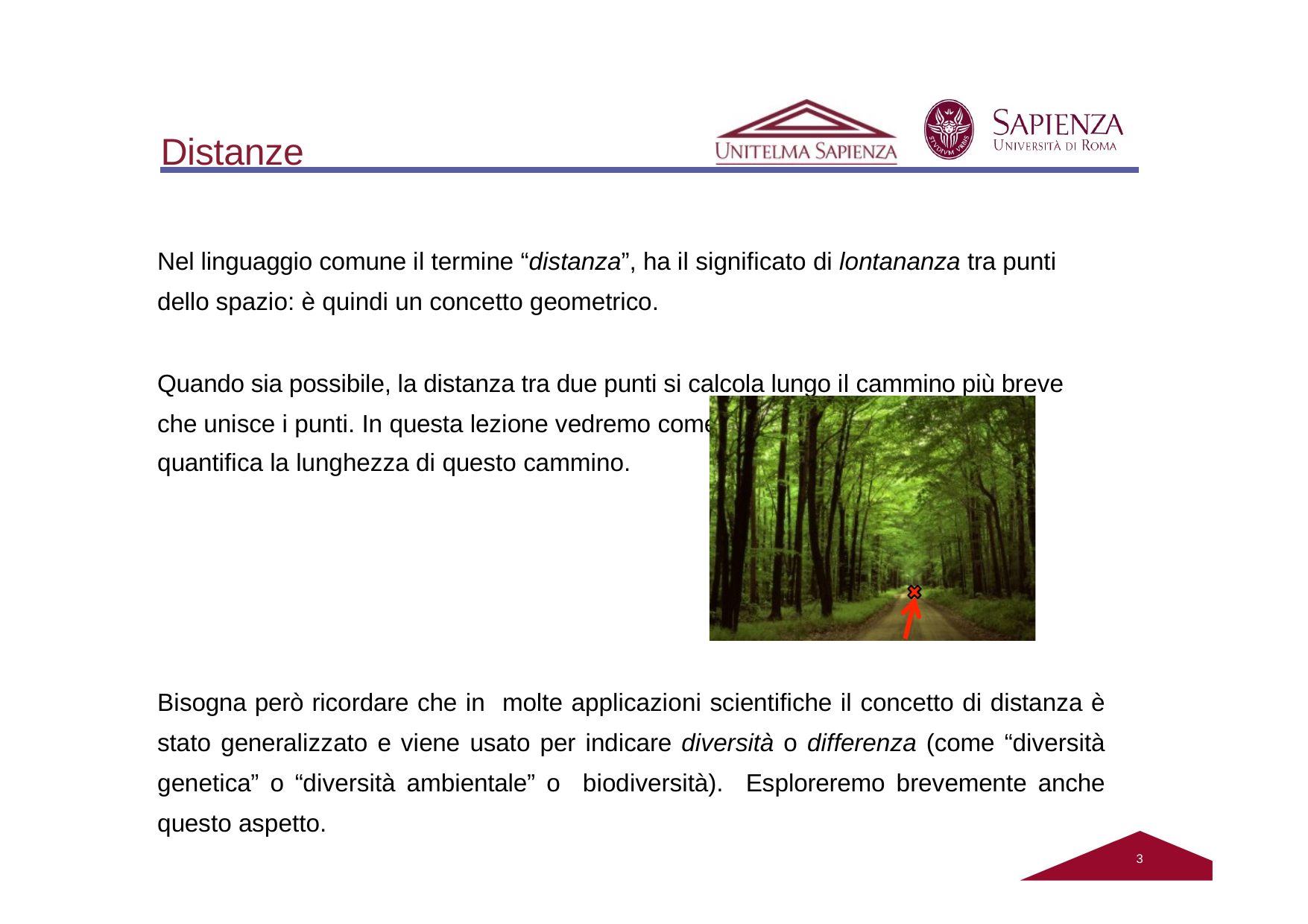

# Distanze
Nel linguaggio comune il termine “distanza”, ha il significato di lontananza tra punti dello spazio: è quindi un concetto geometrico.

Quando sia possibile, la distanza tra due punti si calcola lungo il cammino più breve che unisce i punti. In questa lezione vedremo come si
quantifica la lunghezza di questo cammino.

Bisogna però ricordare che in  molte applicazioni scientifiche il concetto di distanza è stato generalizzato e viene usato per indicare diversità o differenza (come “diversità genetica” o “diversità ambientale” o  biodiversità).  Esploreremo brevemente anche questo aspetto.
3